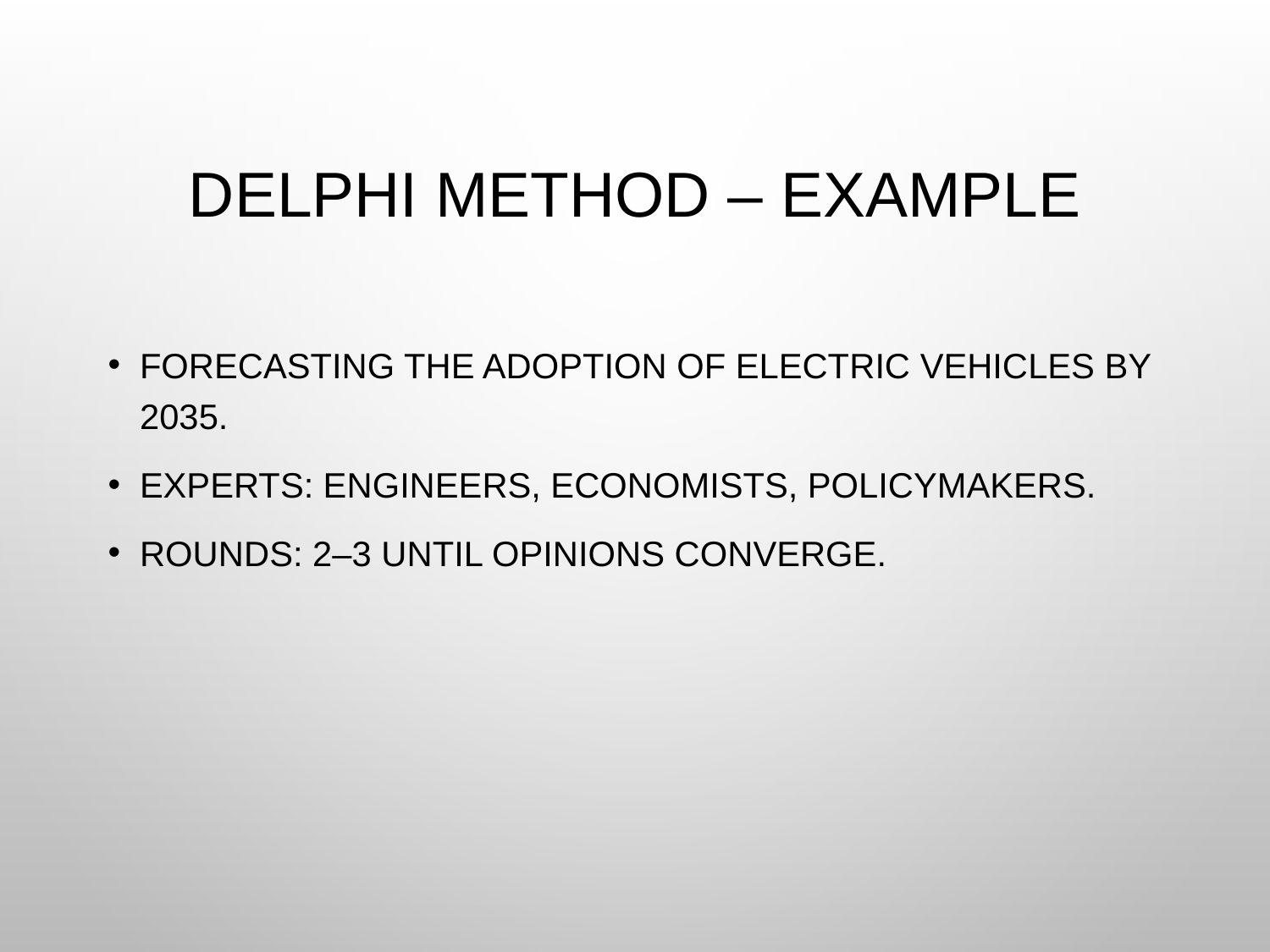

# Delphi Method – Example
Forecasting the adoption of electric vehicles by 2035.
Experts: Engineers, economists, policymakers.
Rounds: 2–3 until opinions converge.